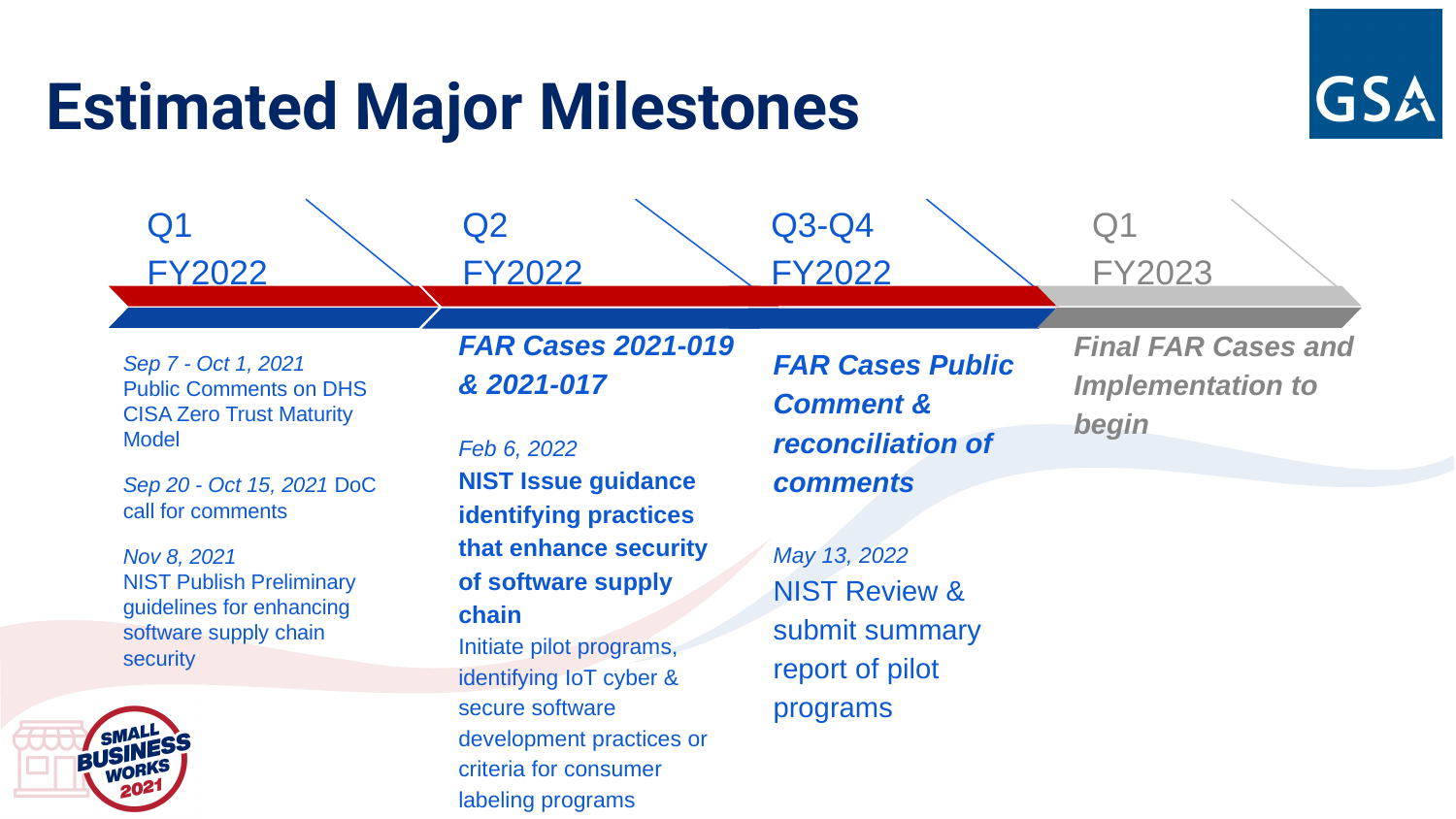

# Estimated Major Milestones
Q3-Q4 FY2022

FAR Cases Public Comment & reconciliation of comments

May 13, 2022
NIST Review & submit summary report of pilot programs
Q1 FY2023

Final FAR Cases and Implementation to begin
Q1 FY2022

Sep 7 - Oct 1, 2021
Public Comments on DHS CISA Zero Trust Maturity Model
Sep 20 - Oct 15, 2021 DoC call for comments
Nov 8, 2021
NIST Publish Preliminary guidelines for enhancing software supply chain security
Q2 FY2022

FAR Cases 2021-019 & 2021-017

Feb 6, 2022
NIST Issue guidance identifying practices that enhance security of software supply chain
Initiate pilot programs, identifying IoT cyber & secure software development practices or criteria for consumer labeling programs